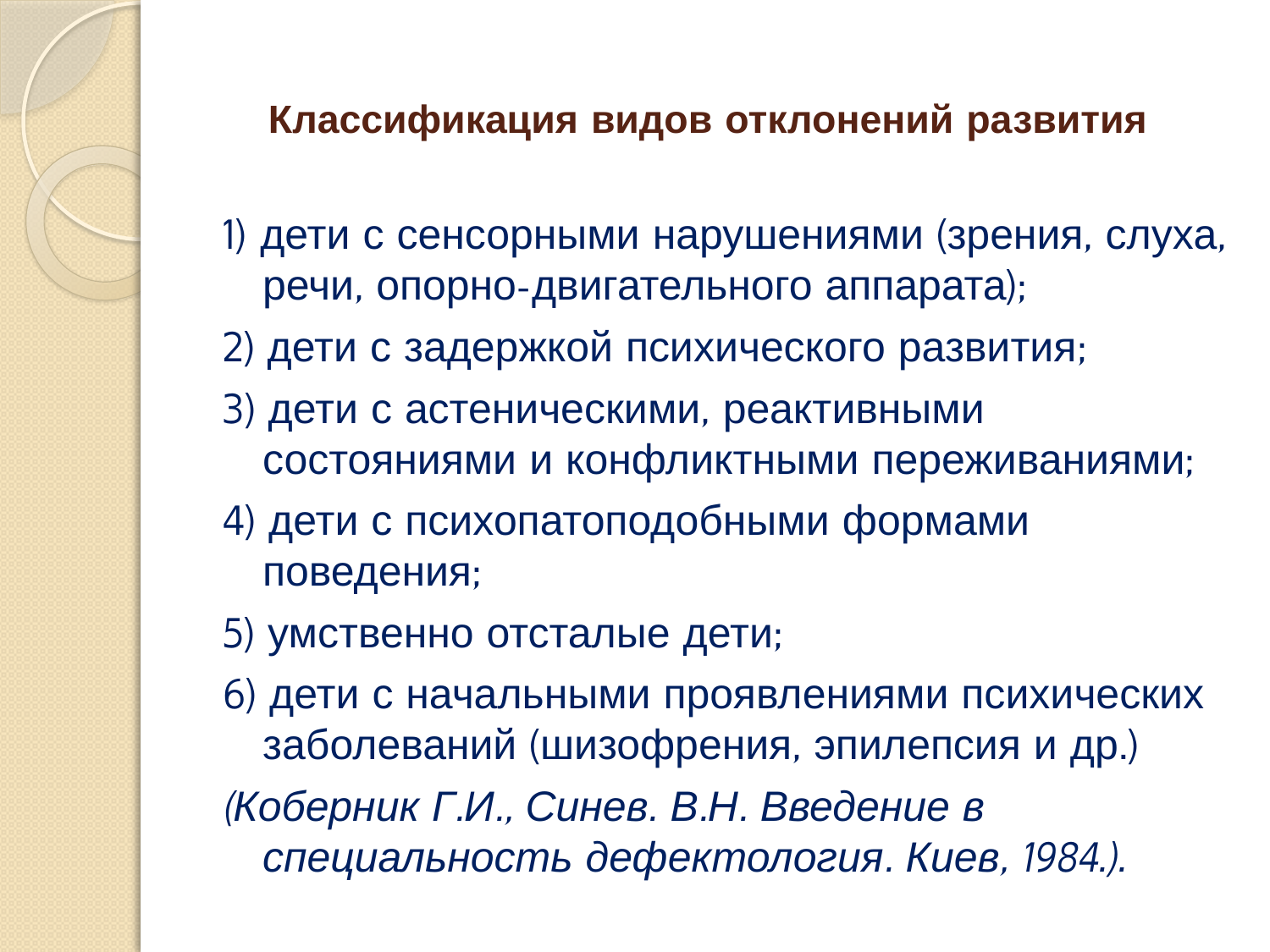

# Классификация видов отклонений развития
1) дети с сенсорными нарушениями (зрения, слуха, речи, опорно-двигательного аппарата);
2) дети с задержкой психического развития;
3) дети с астеническими, реактивными состояниями и конфликтными переживаниями;
4) дети с психопатоподобными формами поведения;
5) умственно отсталые дети;
6) дети с начальными проявлениями психических заболеваний (шизофрения, эпилепсия и др.)
(Коберник Г.И., Синев. В.Н. Введение в специальность дефектология. Киев, 1984.).